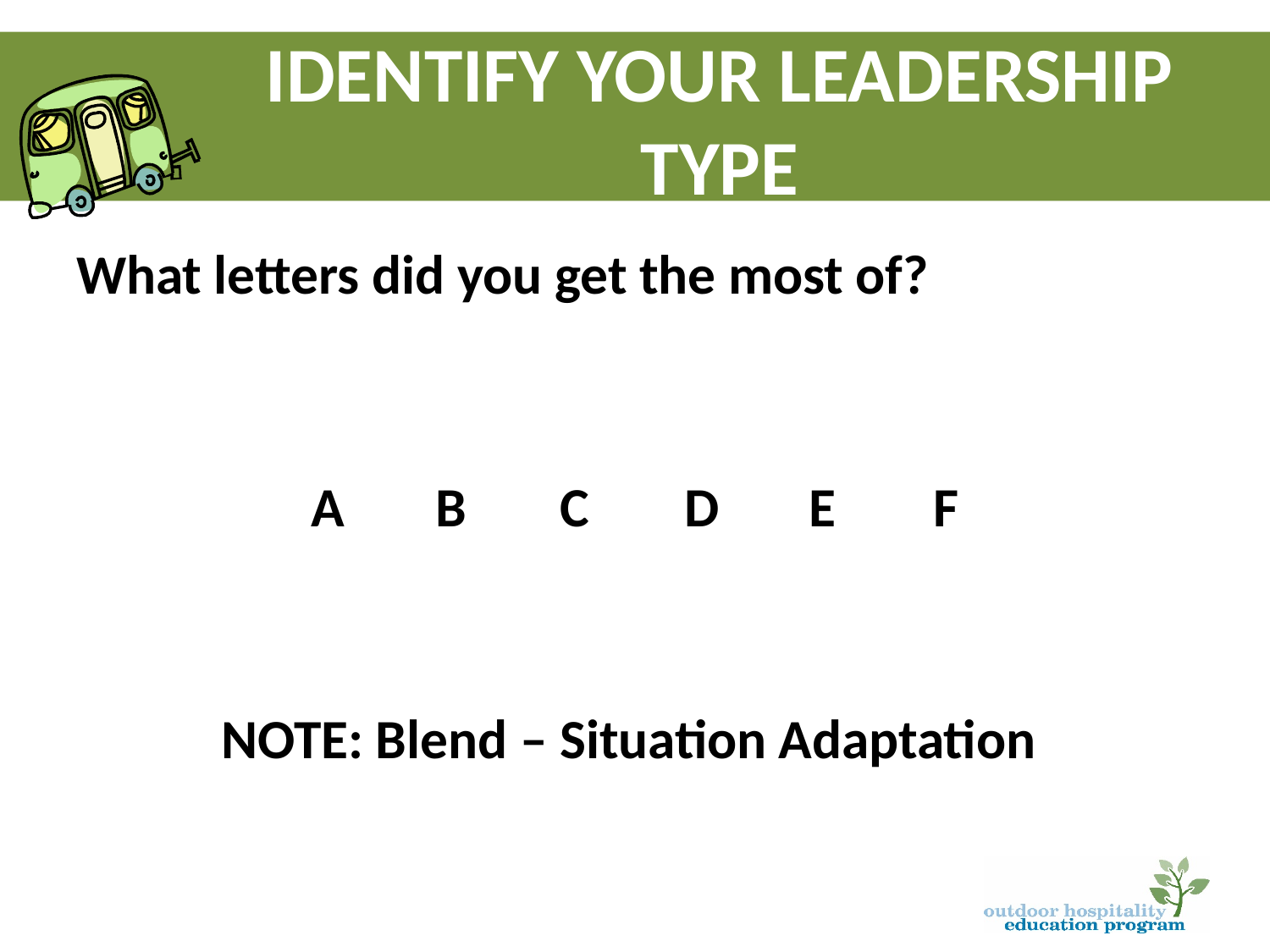

# Identify your leadership type
What letters did you get the most of?

A	B	C 	D	E 	F

NOTE: Blend – Situation Adaptation